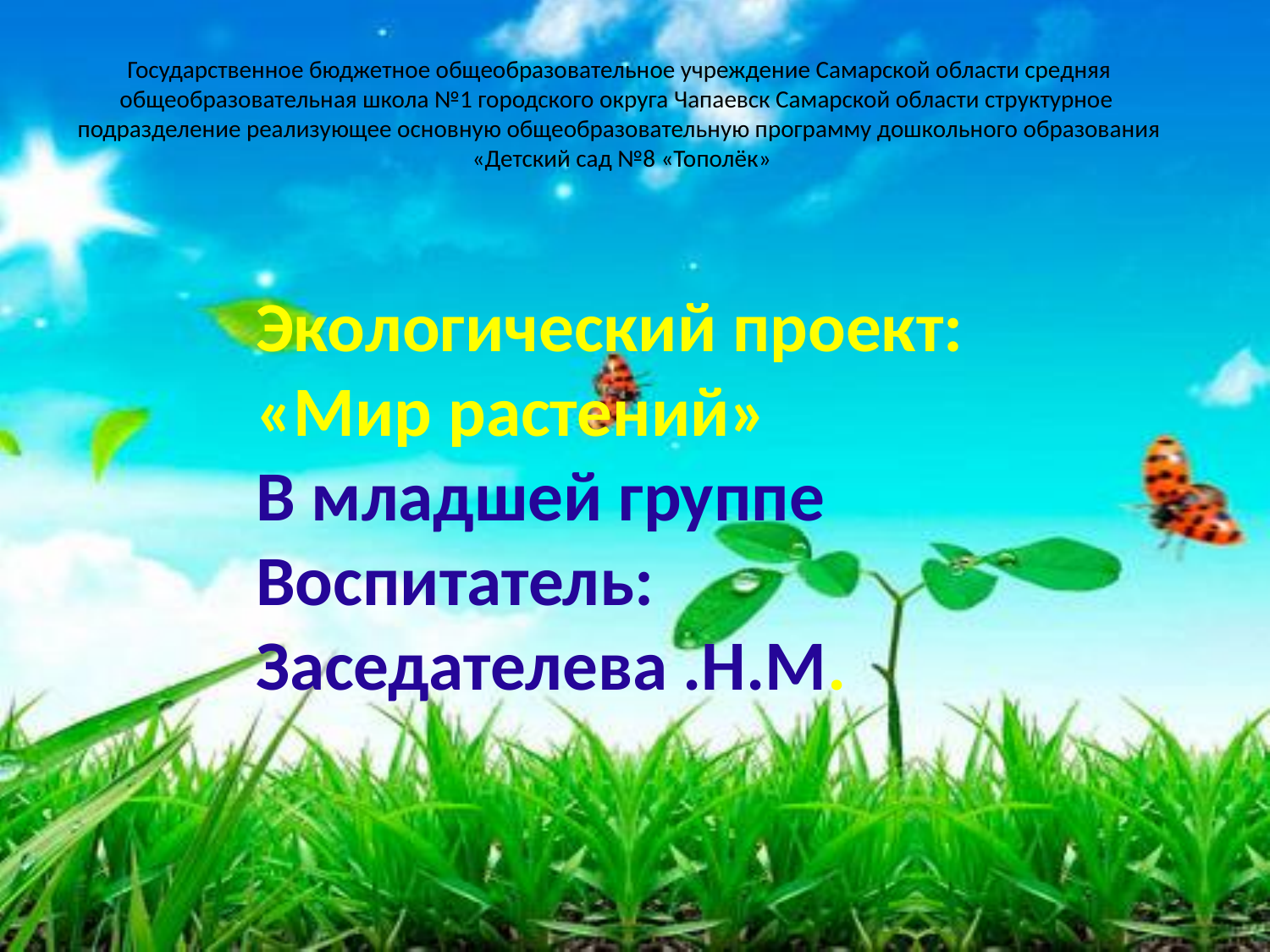

# Государственное бюджетное общеобразовательное учреждение Самарской области средняя общеобразовательная школа №1 городского округа Чапаевск Самарской области структурное  подразделение реализующее основную общеобразовательную программу дошкольного образования «Детский сад №8 «Тополёк»
Экологический проект:
«Мир растений»
В младшей группе
Воспитатель: Заседателева .Н.М.